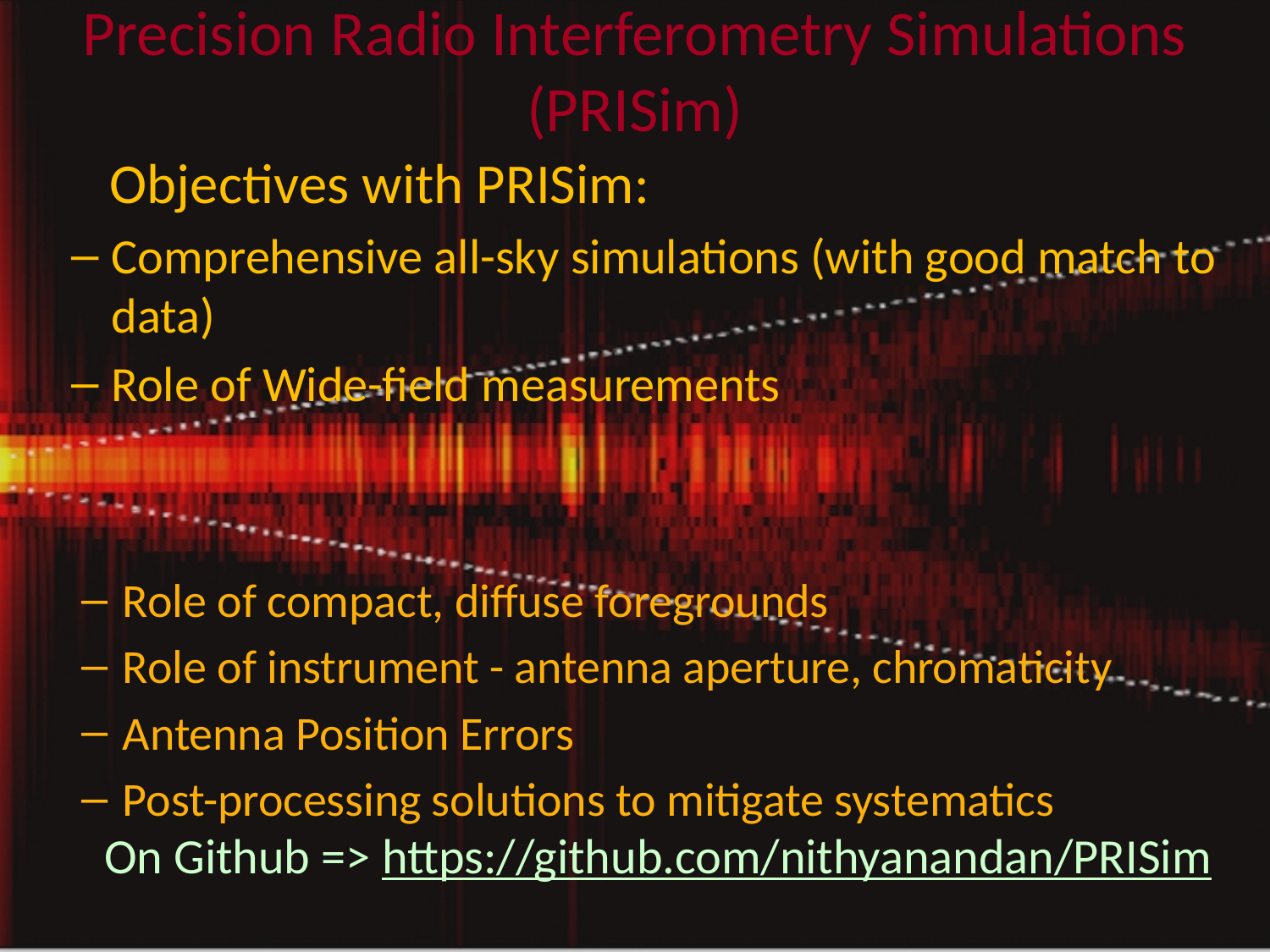

# Precision Radio Interferometry Simulations (PRISim)
        Objectives with PRISim:
Comprehensive all-sky simulations (with good match to data)
Role of Wide-field measurements
Role of compact, diffuse foregrounds
Role of instrument - antenna aperture, chromaticity
Antenna Position Errors
Post-processing solutions to mitigate systematics
On Github => https://github.com/nithyanandan/PRISim